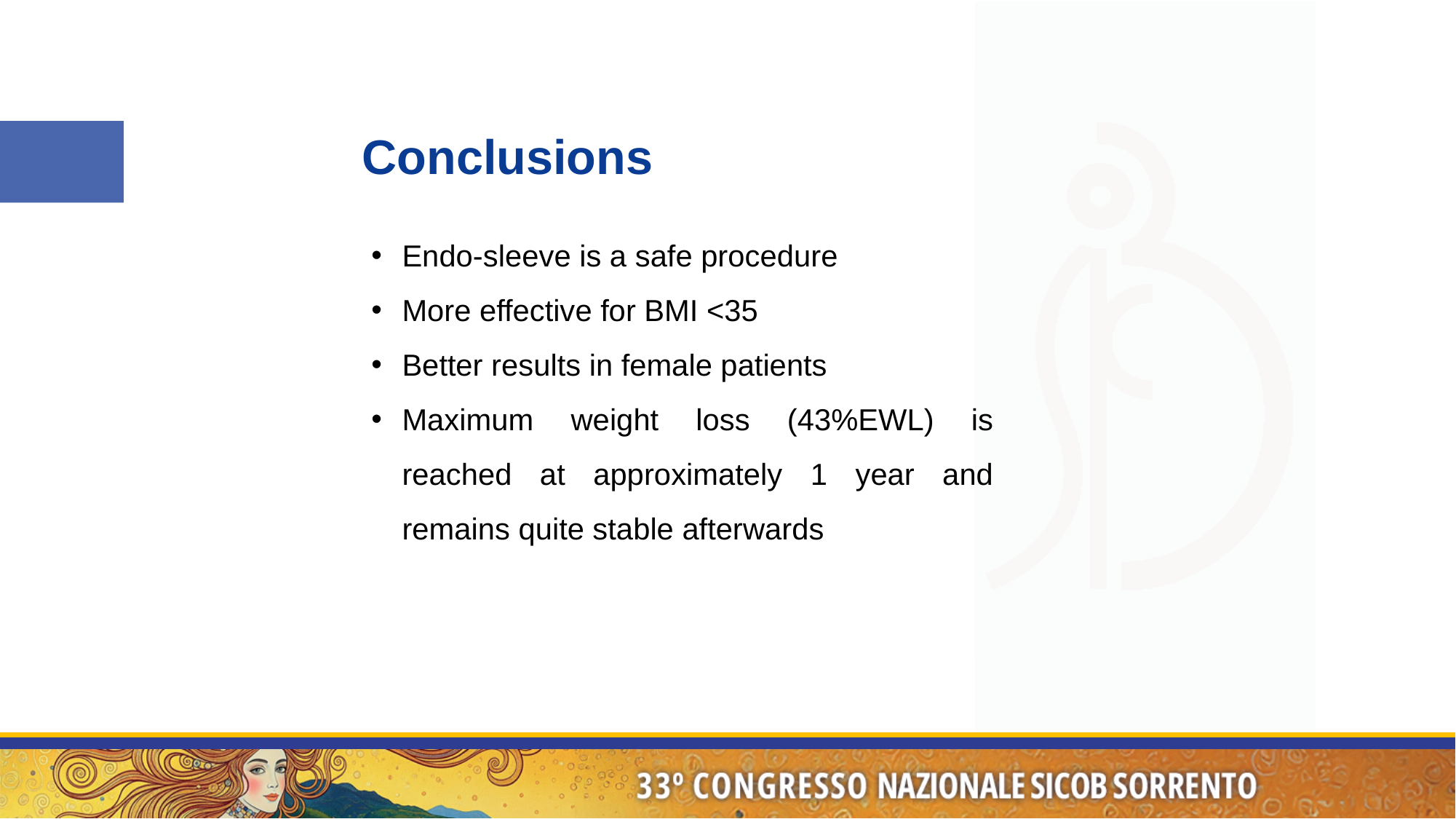

Conclusions
Endo-sleeve is a safe procedure
More effective for BMI <35
Better results in female patients
Maximum weight loss (43%EWL) is reached at approximately 1 year and remains quite stable afterwards